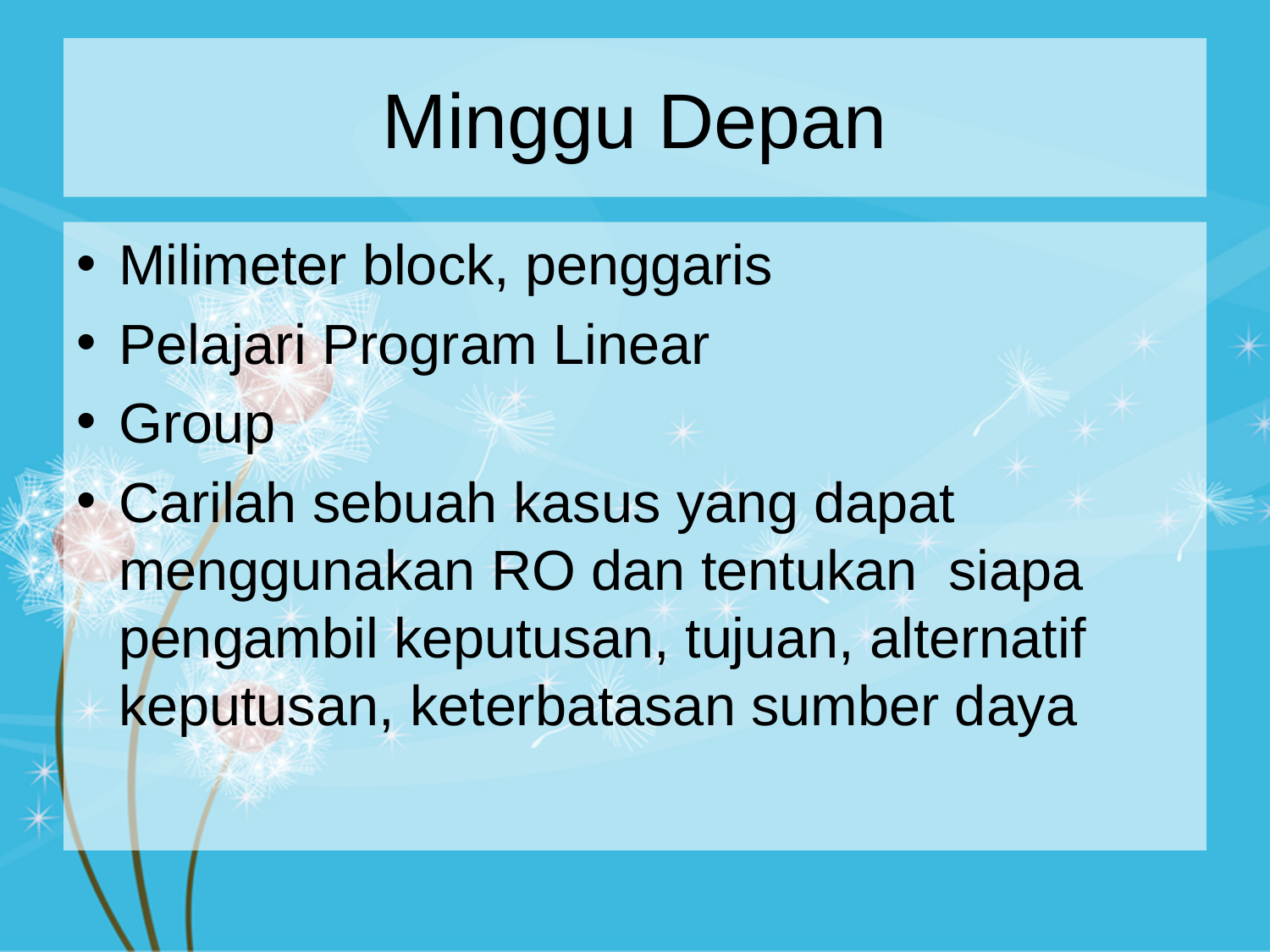

# Minggu Depan
Milimeter block, penggaris
Pelajari Program Linear
Group
Carilah sebuah kasus yang dapat menggunakan RO dan tentukan  siapa pengambil keputusan, tujuan, alternatif keputusan, keterbatasan sumber daya